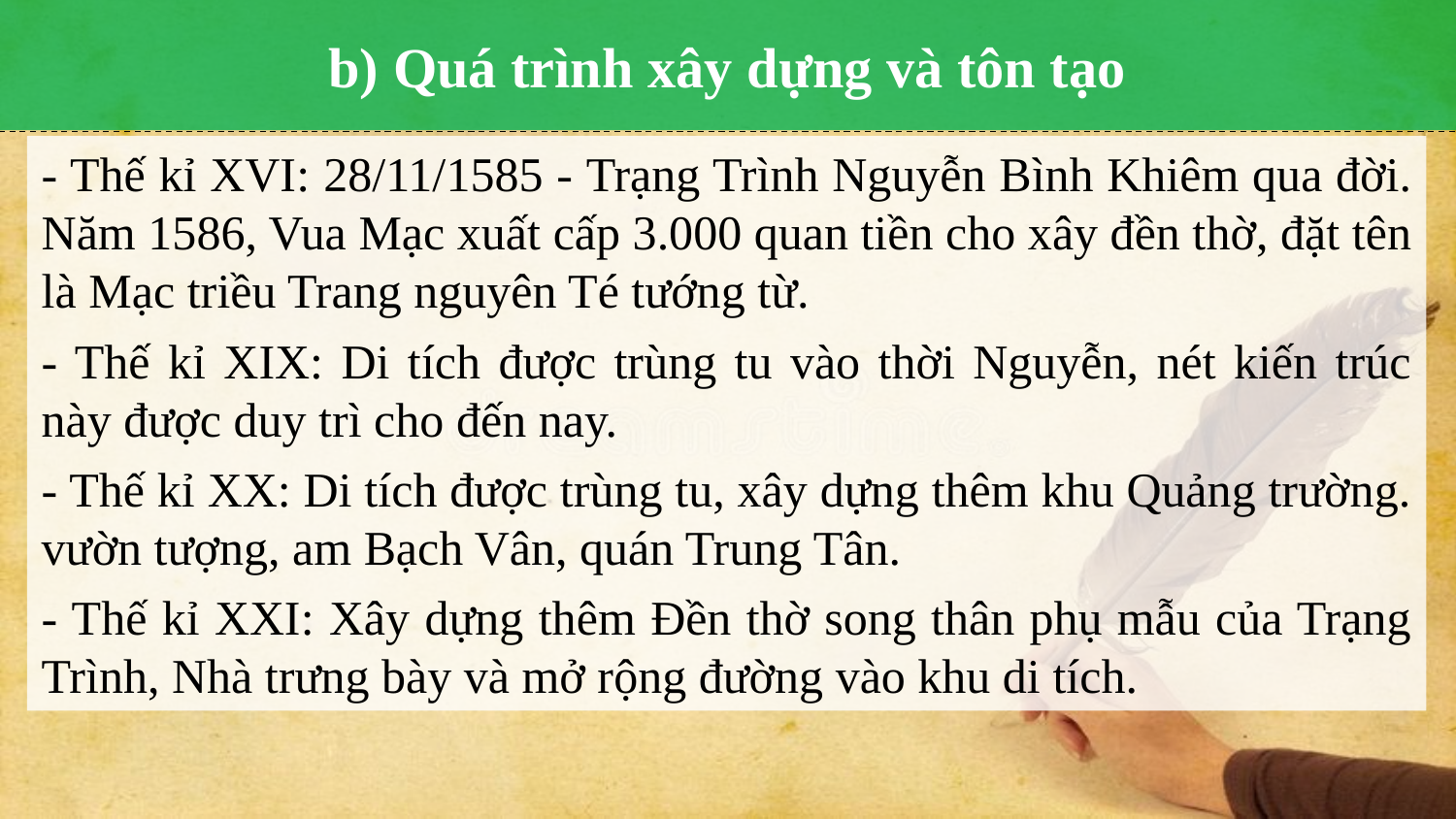

b) Quá trình xây dựng và tôn tạo
- Thế kỉ XVI: 28/11/1585 - Trạng Trình Nguyễn Bình Khiêm qua đời. Năm 1586, Vua Mạc xuất cấp 3.000 quan tiền cho xây đền thờ, đặt tên là Mạc triều Trang nguyên Té tướng từ.
- Thế kỉ XIX: Di tích được trùng tu vào thời Nguyễn, nét kiến trúc này được duy trì cho đến nay.
- Thế kỉ XX: Di tích được trùng tu, xây dựng thêm khu Quảng trường. vườn tượng, am Bạch Vân, quán Trung Tân.
- Thế kỉ XXI: Xây dựng thêm Đền thờ song thân phụ mẫu của Trạng Trình, Nhà trưng bày và mở rộng đường vào khu di tích.